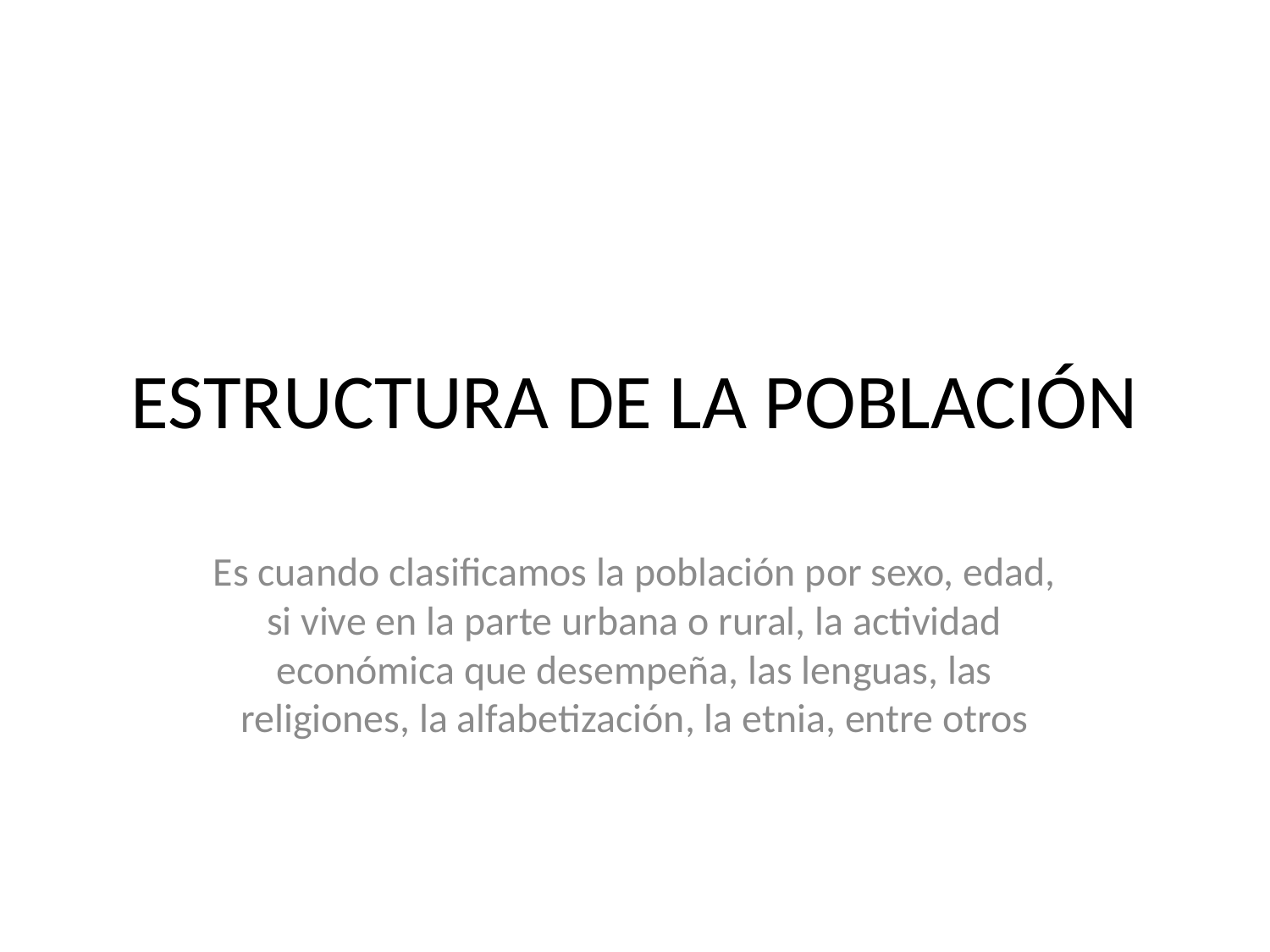

# ESTRUCTURA DE LA POBLACIÓN
Es cuando clasificamos la población por sexo, edad, si vive en la parte urbana o rural, la actividad económica que desempeña, las lenguas, las religiones, la alfabetización, la etnia, entre otros